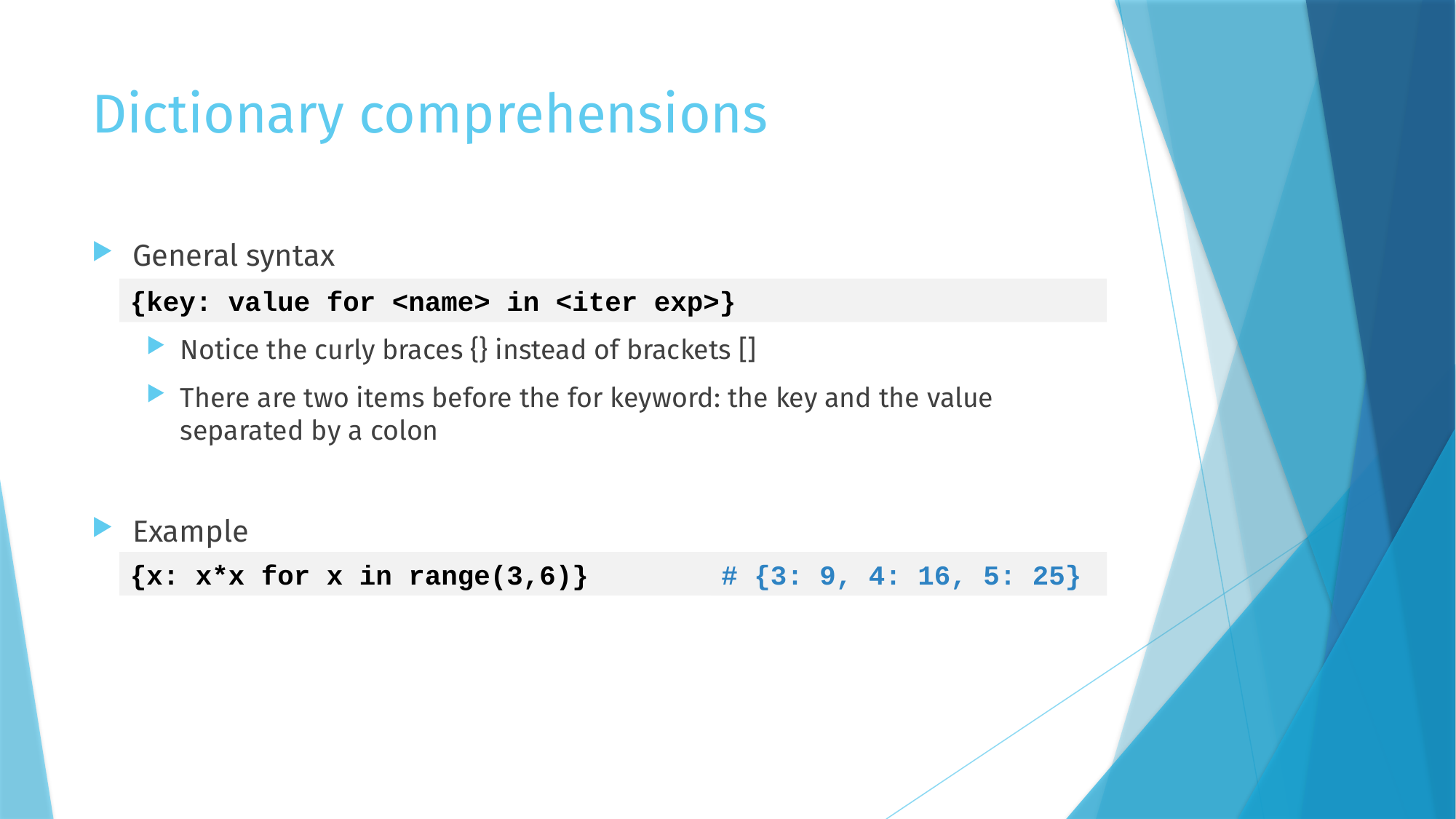

# Dictionary comprehensions
General syntax

Notice the curly braces {} instead of brackets []
There are two items before the for keyword: the key and the value separated by a colon

Example

{key: value for <name> in <iter exp>}
{x: x*x for x in range(3,6)}
# {3: 9, 4: 16, 5: 25}